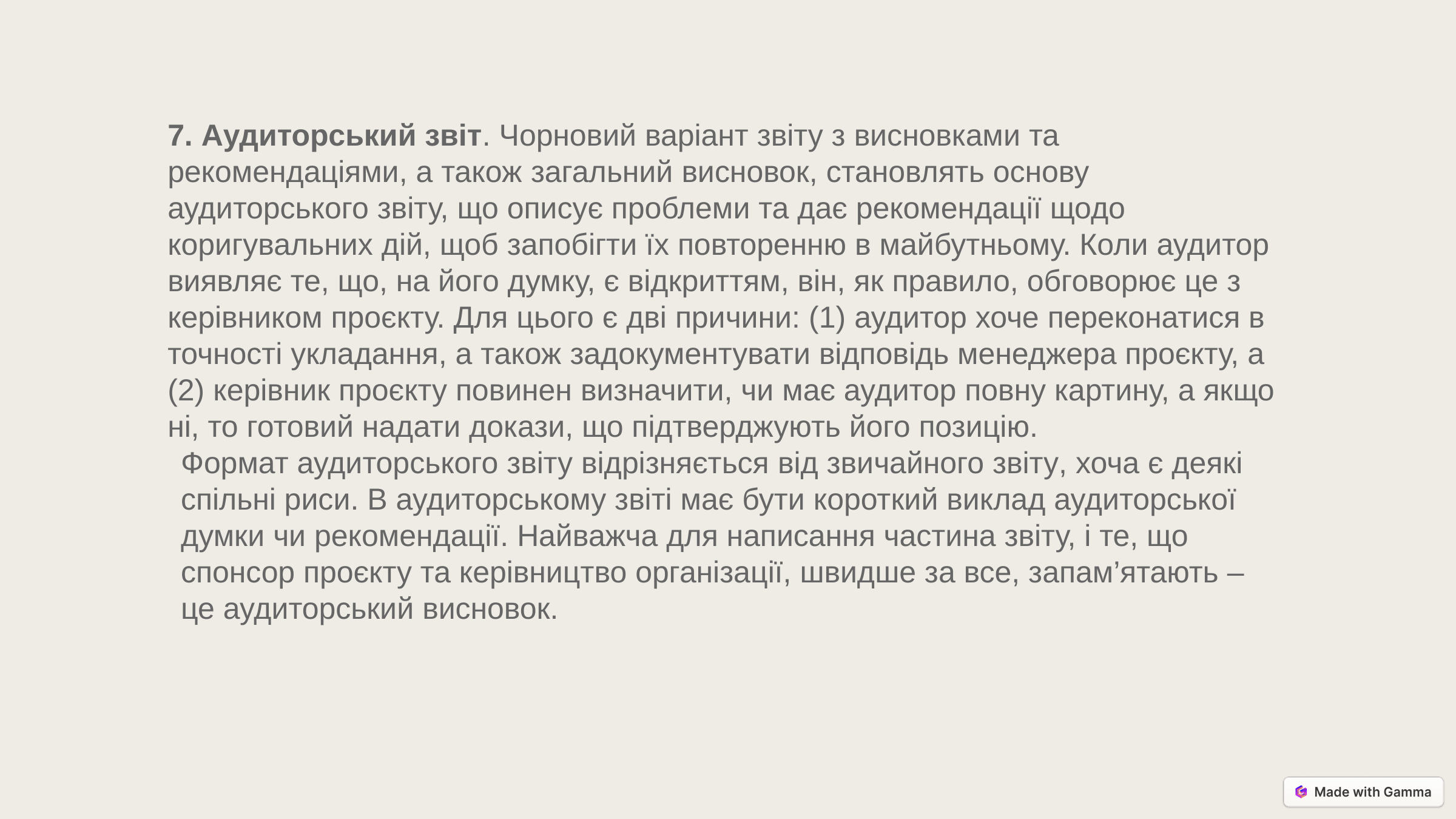

7. Аудиторський звіт. Чорновий варіант звіту з висновками та рекомендаціями, а також загальний висновок, становлять основу аудиторського звіту, що описує проблеми та дає рекомендації щодо коригувальних дій, щоб запобігти їх повторенню в майбутньому. Коли аудитор виявляє те, що, на його думку, є відкриттям, він, як правило, обговорює це з керівником проєкту. Для цього є дві причини: (1) аудитор хоче переконатися в точності укладання, а також задокументувати відповідь менеджера проєкту, а (2) керівник проєкту повинен визначити, чи має аудитор повну картину, а якщо ні, то готовий надати докази, що підтверджують його позицію.
Формат аудиторського звіту відрізняється від звичайного звіту, хоча є деякі спільні риси. В аудиторському звіті має бути короткий виклад аудиторської думки чи рекомендації. Найважча для написання частина звіту, і те, що спонсор проєкту та керівництво організації, швидше за все, запам’ятають – це аудиторський висновок.